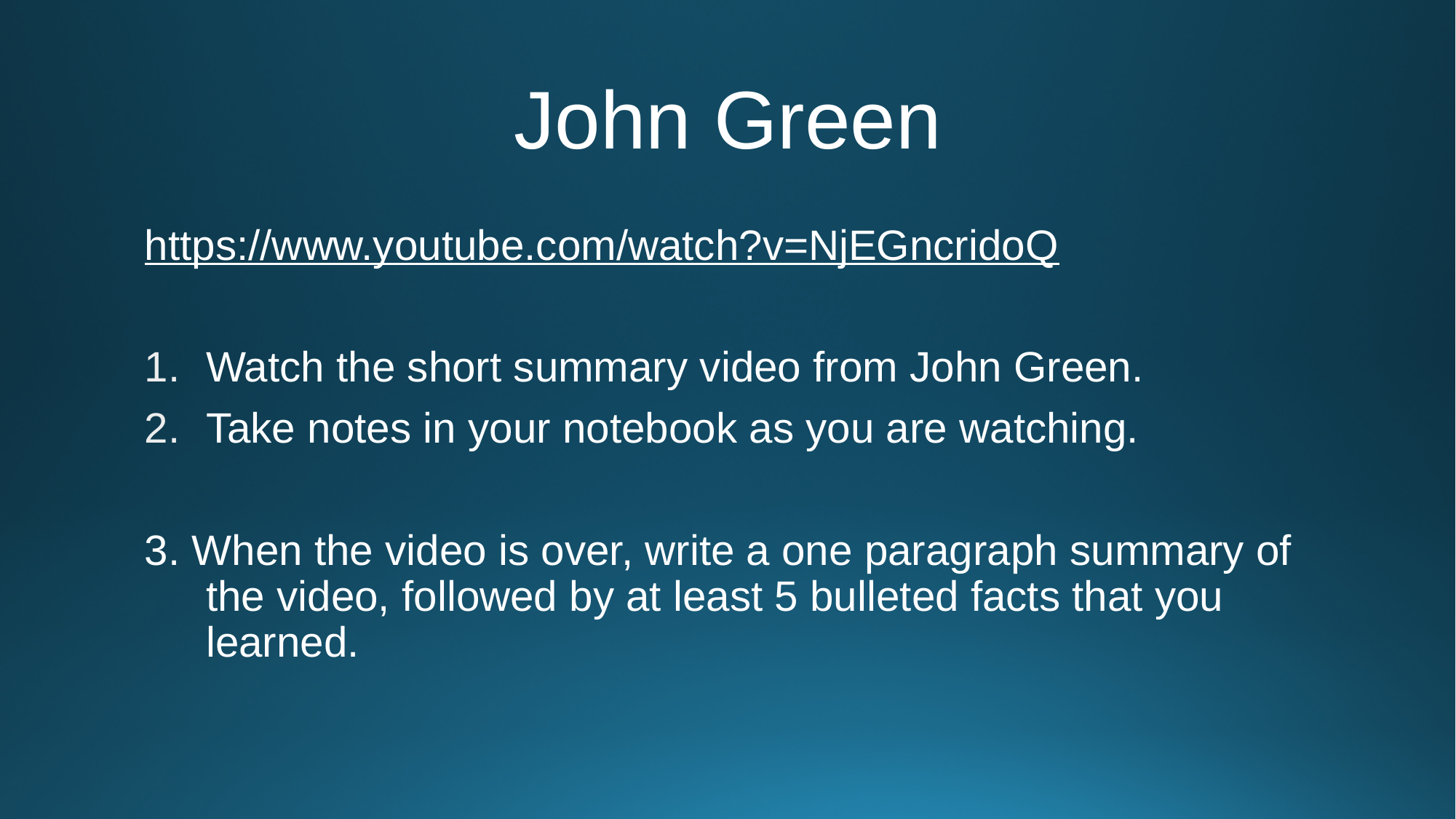

# John Green
https://www.youtube.com/watch?v=NjEGncridoQ

Watch the short summary video from John Green.
Take notes in your notebook as you are watching.

3. When the video is over, write a one paragraph summary of the video, followed by at least 5 bulleted facts that you learned.